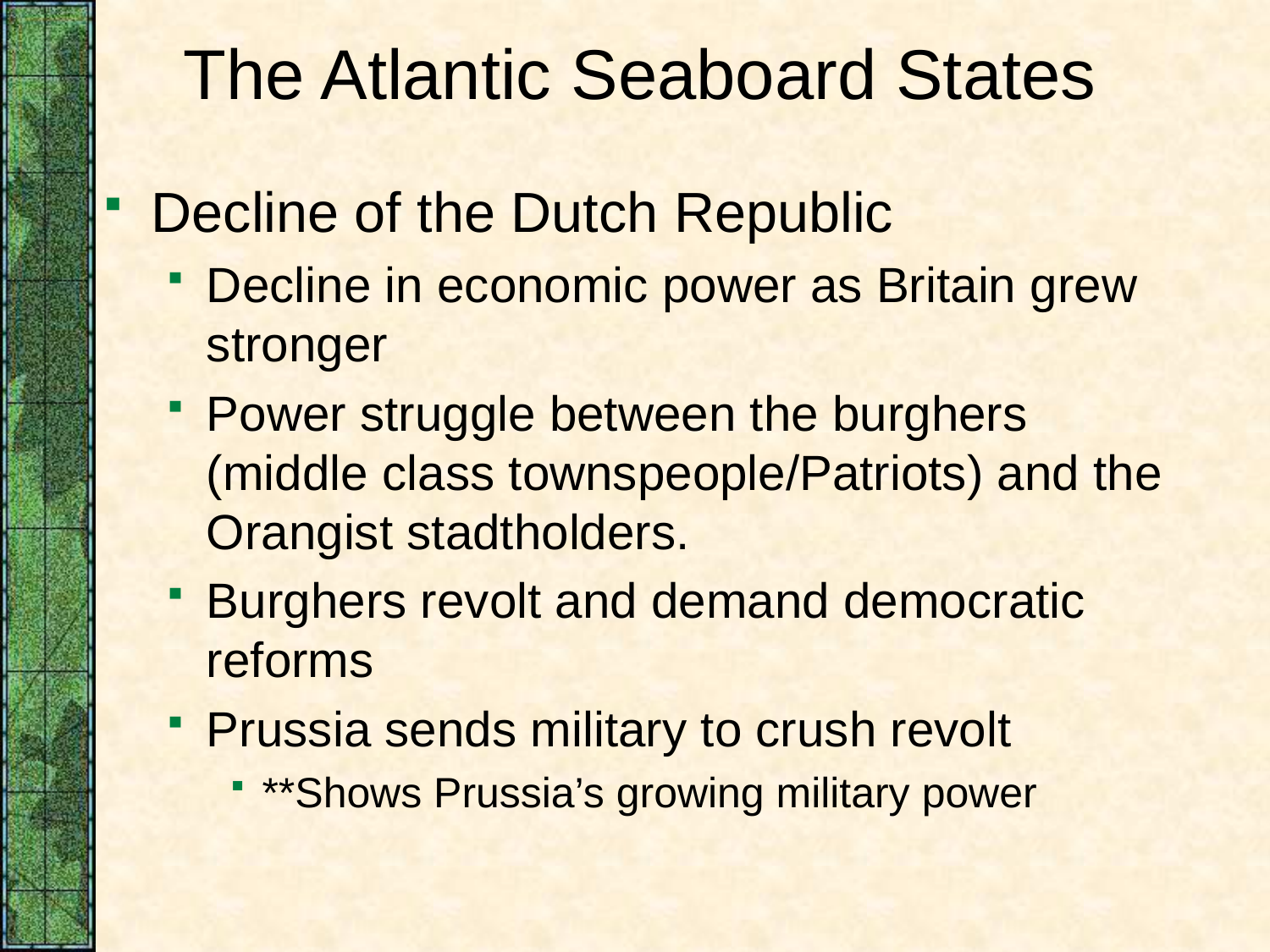

# The Atlantic Seaboard States
Decline of the Dutch Republic
Decline in economic power as Britain grew stronger
Power struggle between the burghers (middle class townspeople/Patriots) and the Orangist stadtholders.
Burghers revolt and demand democratic reforms
Prussia sends military to crush revolt
**Shows Prussia’s growing military power